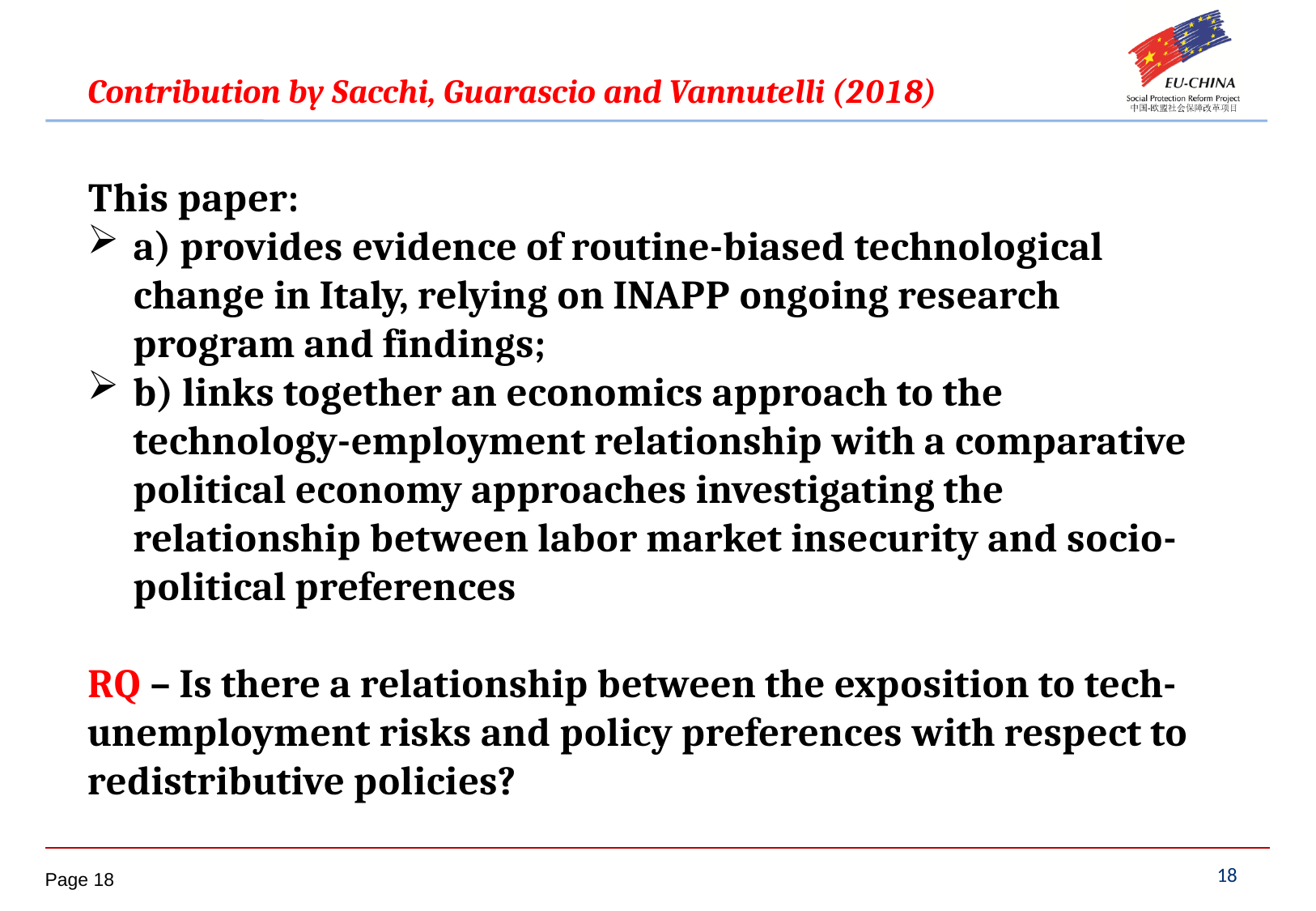

Contribution by Sacchi, Guarascio and Vannutelli (2018)

This paper:
a) provides evidence of routine-biased technological change in Italy, relying on INAPP ongoing research program and findings;
b) links together an economics approach to the technology-employment relationship with a comparative political economy approaches investigating the relationship between labor market insecurity and socio-political preferences

RQ – Is there a relationship between the exposition to tech-unemployment risks and policy preferences with respect to redistributive policies?

18